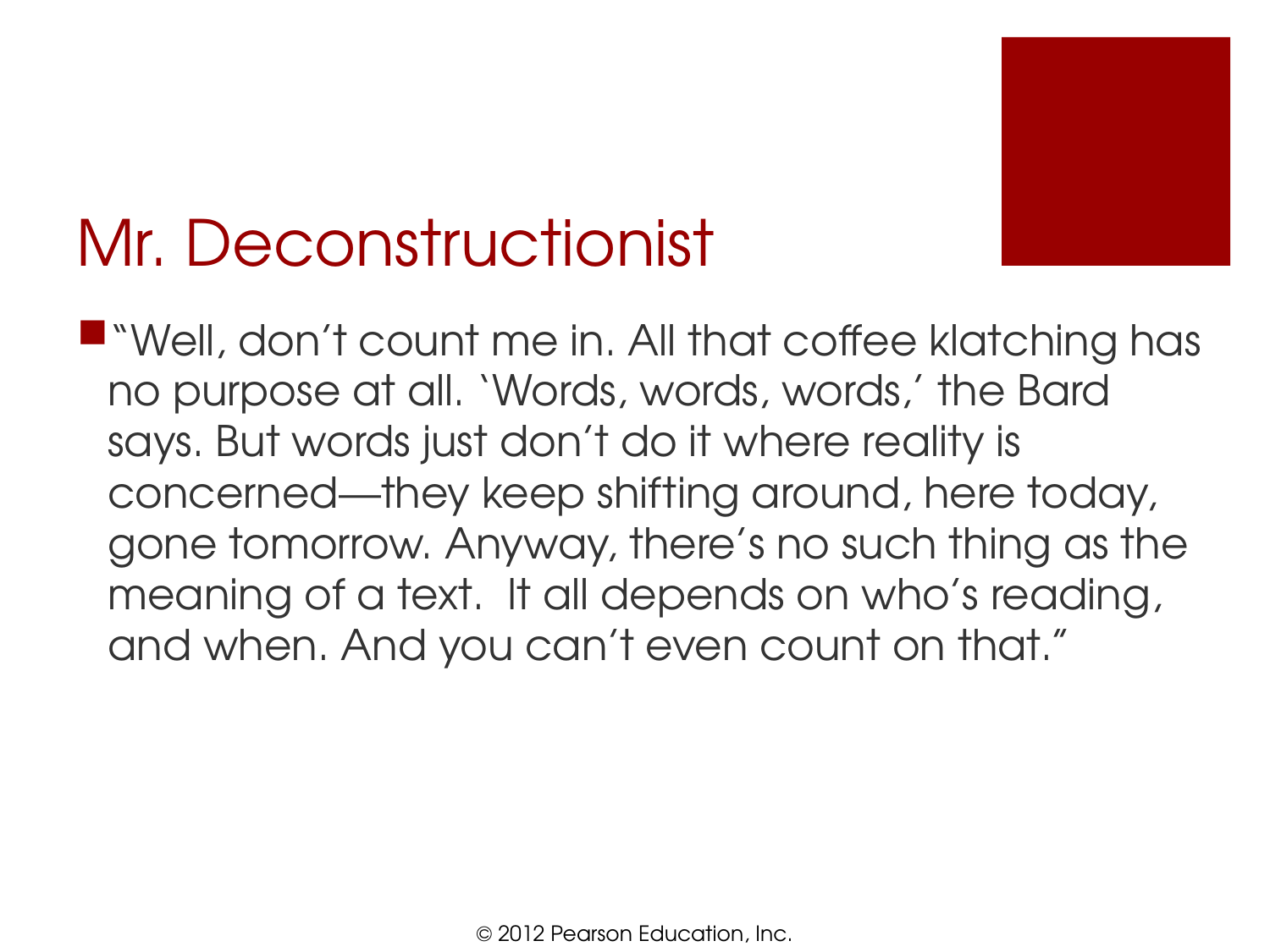

# Mr. Deconstructionist
“Well, don’t count me in. All that coffee klatching has no purpose at all. ‘Words, words, words,’ the Bard says. But words just don’t do it where reality is concerned—they keep shifting around, here today, gone tomorrow. Anyway, there’s no such thing as the meaning of a text.  It all depends on who’s reading, and when. And you can’t even count on that.”
© 2012 Pearson Education, Inc.